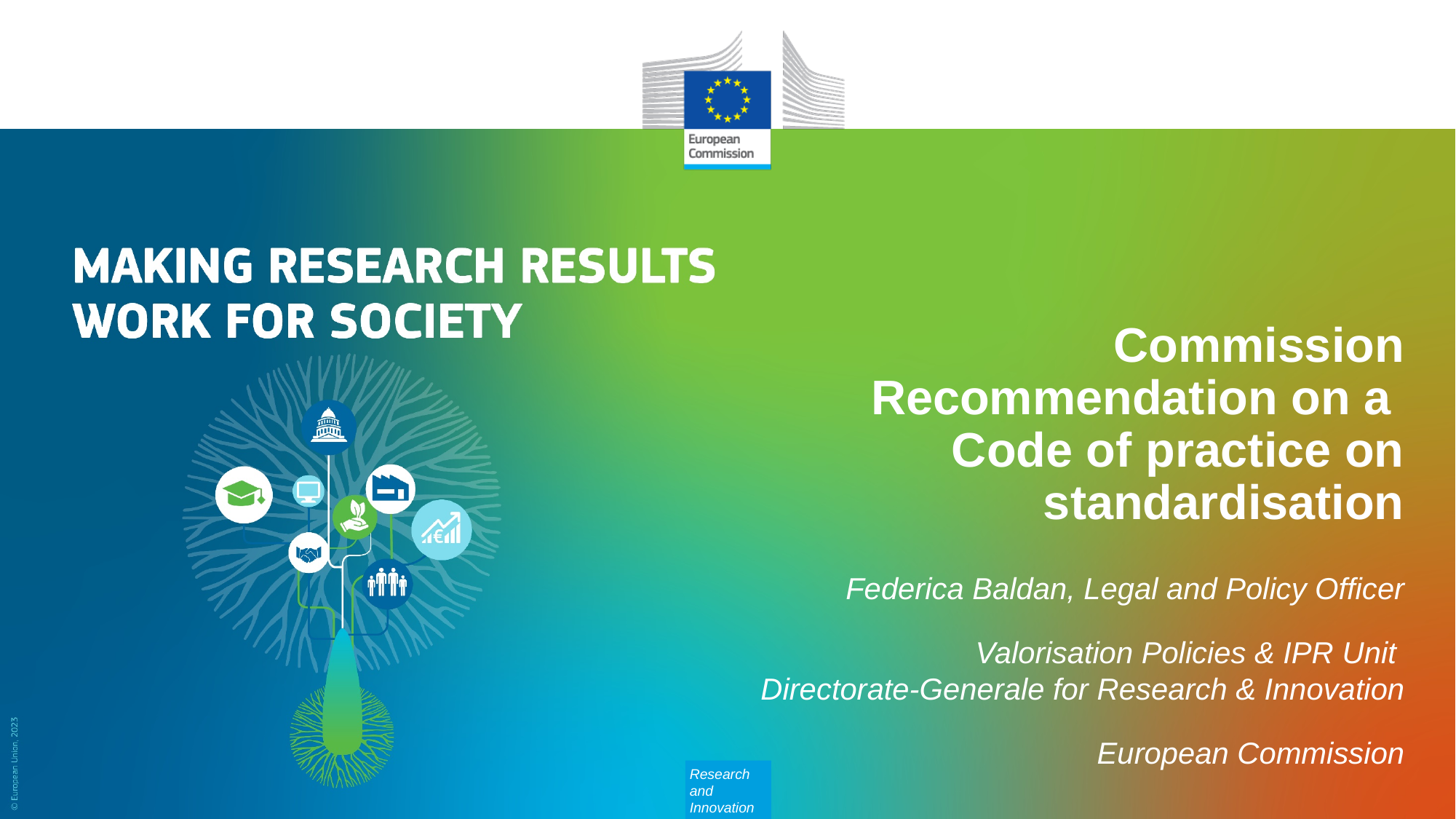

# Commission Recommendation on a Code of practice on standardisation
Federica Baldan, Legal and Policy Officer
Valorisation Policies & IPR Unit
Directorate-Generale for Research & Innovation
European Commission